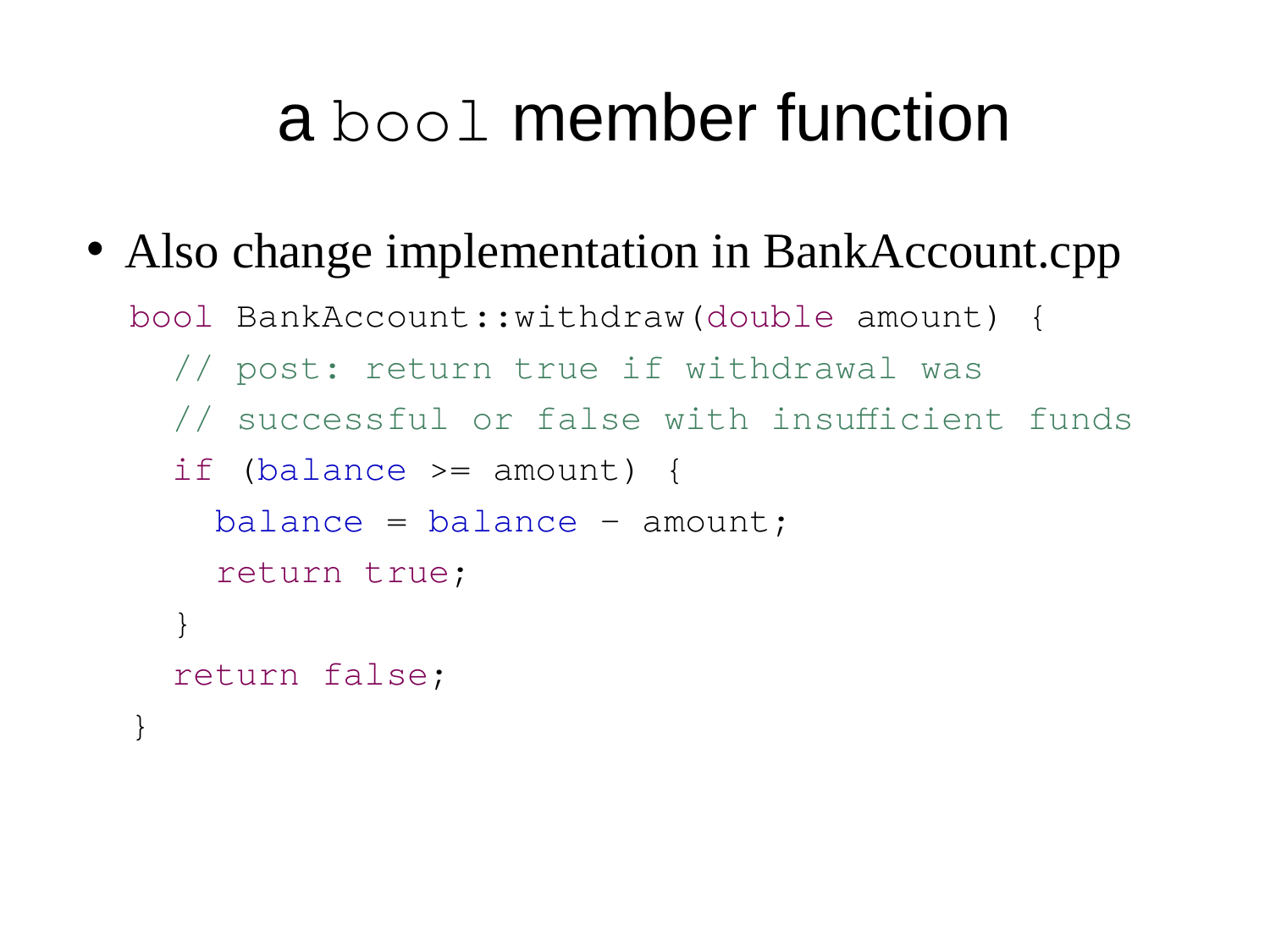

# a bool member function
Also change implementation in BankAccount.cpp
  bool BankAccount::withdraw(double amount) {
    // post: return true if withdrawal was
    // successful or false with insufficient funds
    if (balance >= amount) {
      balance = balance - amount;
      return true;
    }
    return false;
  }